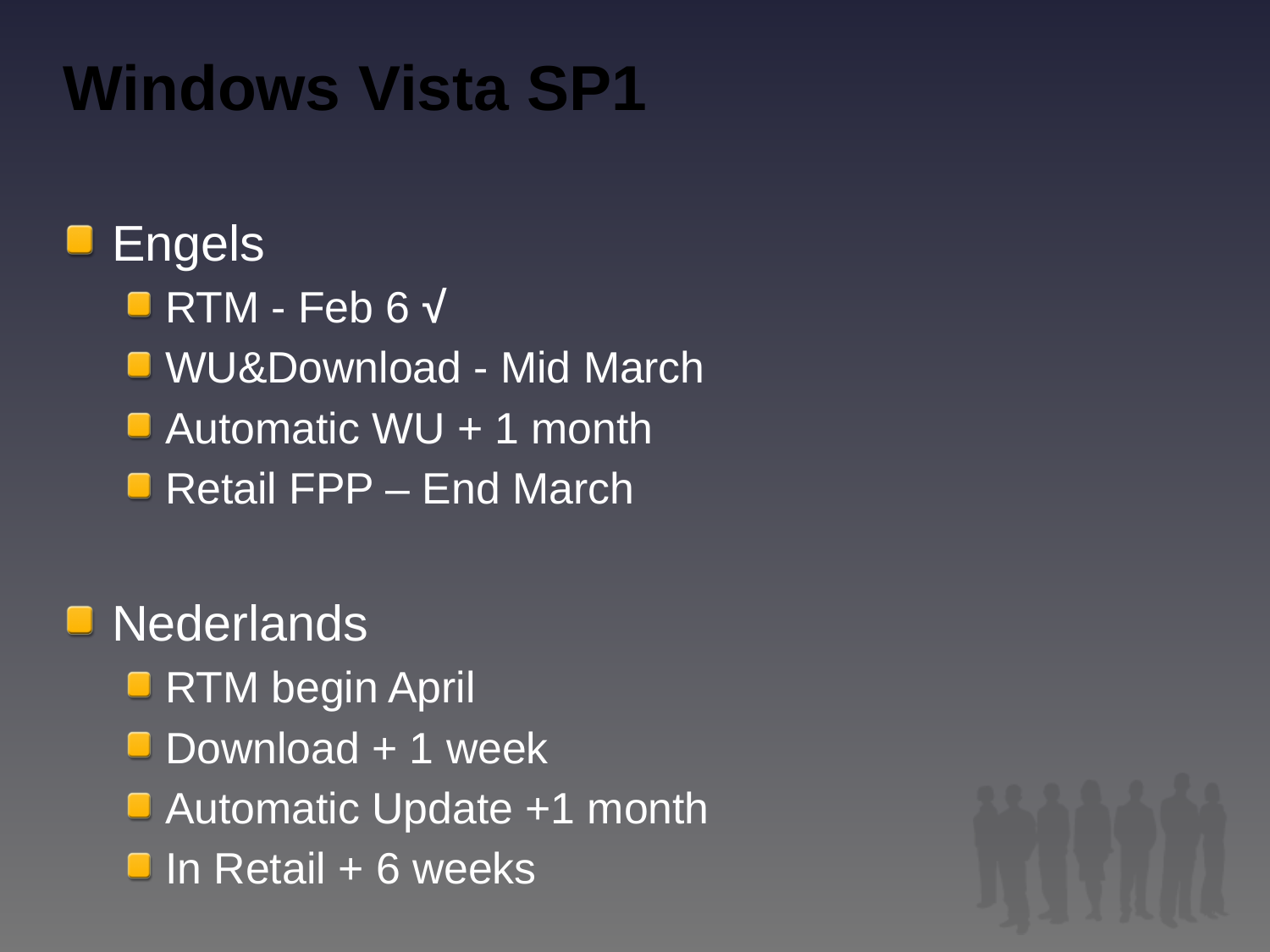

# Windows Vista SP1
Engels
RTM - Feb 6 √
WU&Download - Mid March
Automatic WU + 1 month
Retail FPP – End March

Nederlands
RTM begin April
Download + 1 week
Automatic Update +1 month
In Retail + 6 weeks